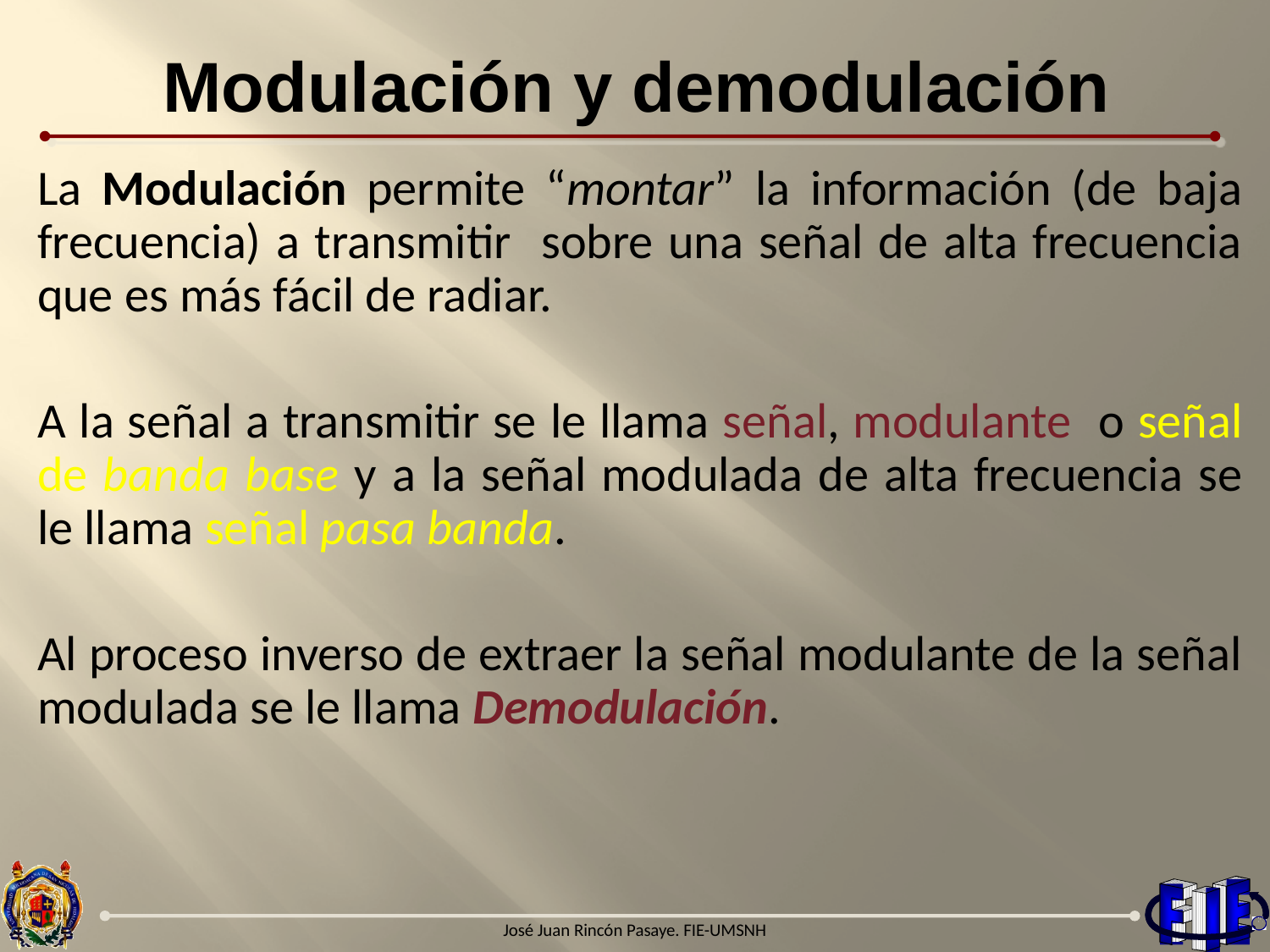

# Modulación y demodulación
La Modulación permite “montar” la información (de baja frecuencia) a transmitir  sobre una señal de alta frecuencia que es más fácil de radiar.

A la señal a transmitir se le llama señal, modulante  o señal de banda base y a la señal modulada de alta frecuencia se le llama señal pasa banda.

Al proceso inverso de extraer la señal modulante de la señal modulada se le llama Demodulación.
José Juan Rincón Pasaye. FIE-UMSNH